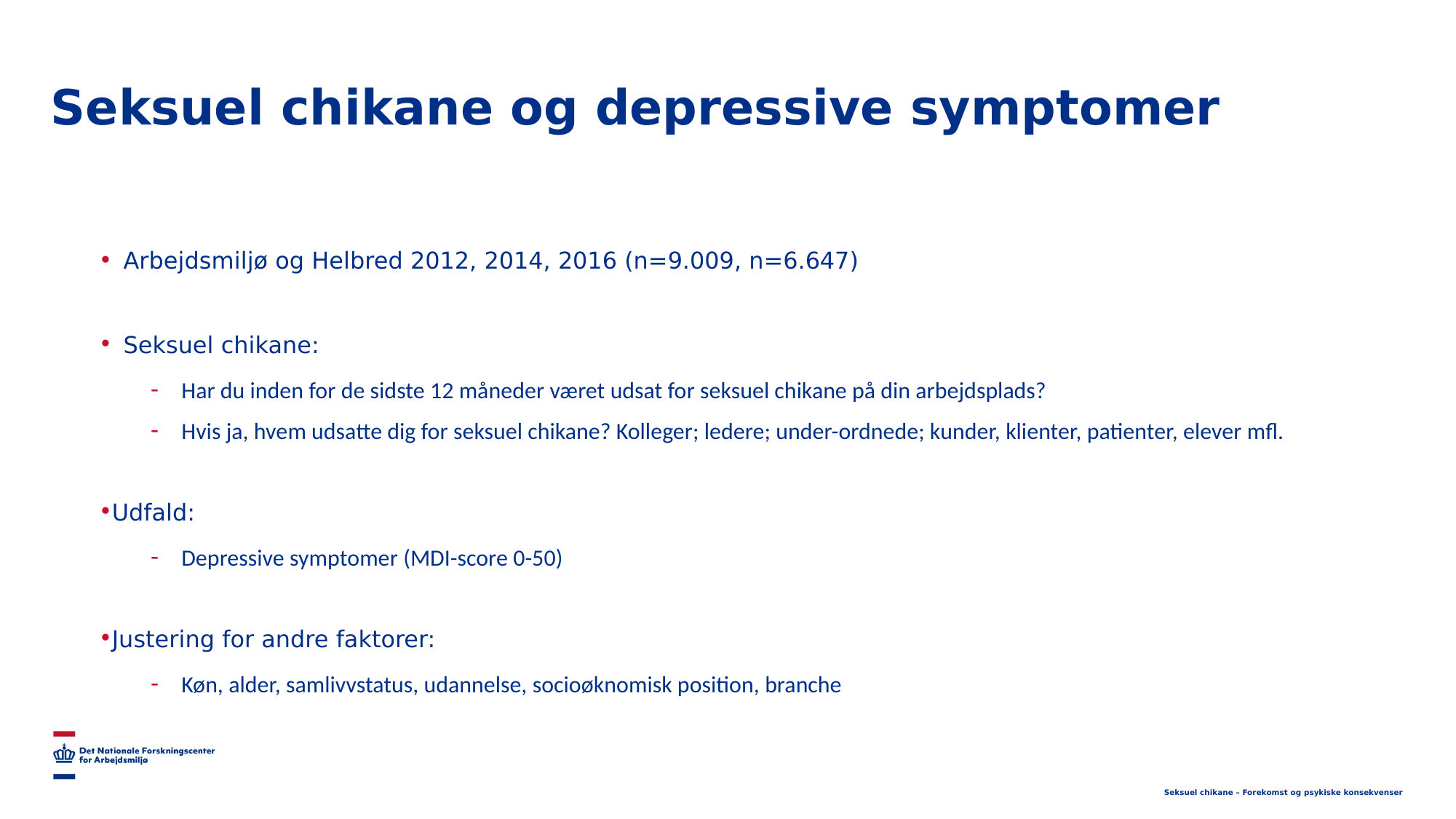

# Seksuel chikane og depressive symptomer
Arbejdsmiljø og Helbred 2012, 2014, 2016 (n=9.009, n=6.647)

Seksuel chikane:
Har du inden for de sidste 12 måneder været udsat for seksuel chikane på din arbejdsplads?
Hvis ja, hvem udsatte dig for seksuel chikane? Kolleger; ledere; under-ordnede; kunder, klienter, patienter, elever mfl.

Udfald:
Depressive symptomer (MDI-score 0-50)

Justering for andre faktorer:
Køn, alder, samlivvstatus, udannelse, socioøknomisk position, branche

Seksuel chikane – Forekomst og psykiske konsekvenser
Seksuel chikane - Forekomst, konsekvenser og forebyggelse